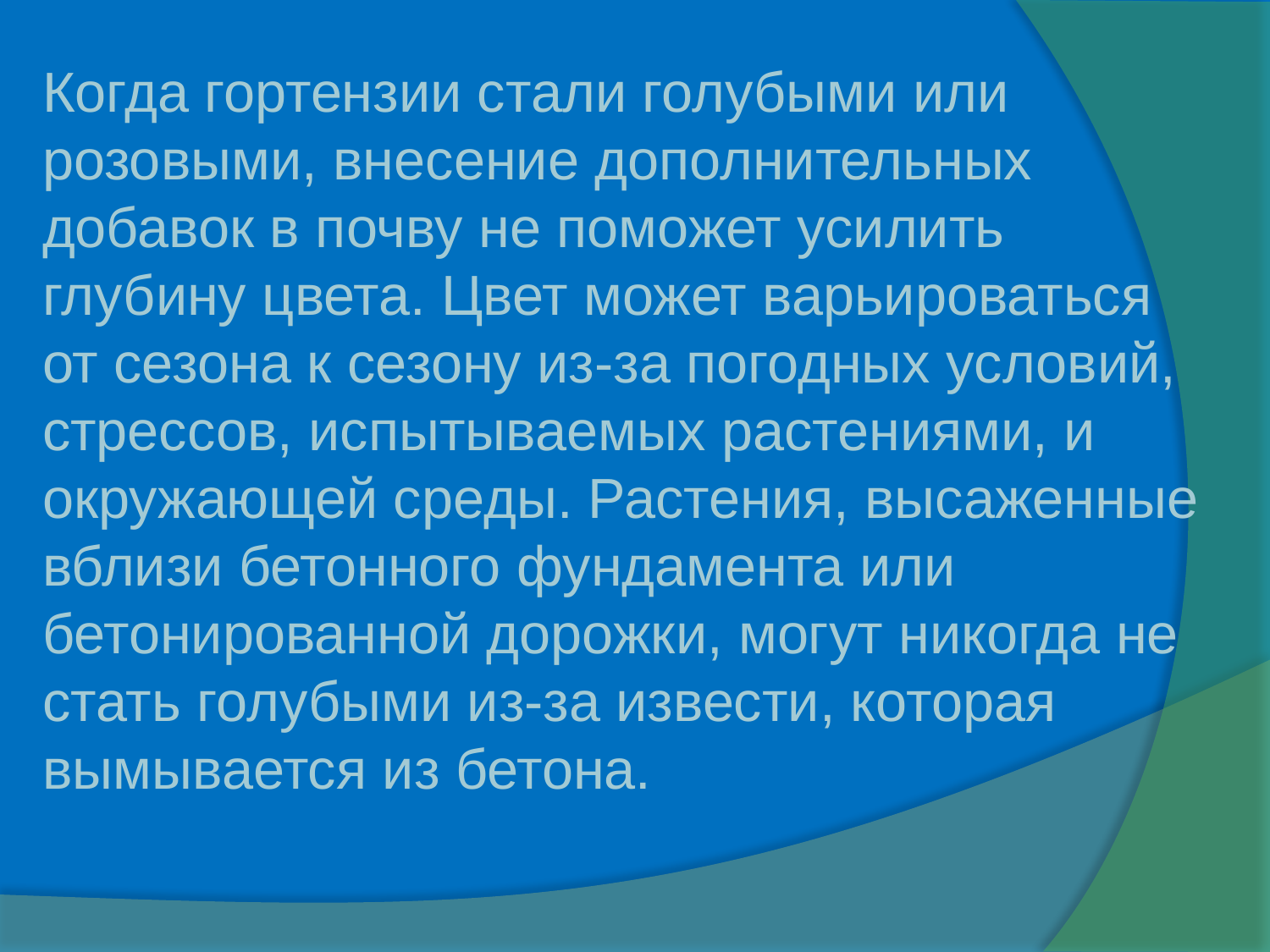

Когда гортензии стали голубыми или розовыми, внесение дополнительных добавок в почву не поможет усилить глубину цвета. Цвет может варьироваться от сезона к сезону из-за погодных условий, стрессов, испытываемых растениями, и окружающей среды. Растения, высаженные вблизи бетонного фундамента или бетонированной дорожки, могут никогда не стать голубыми из-за извести, которая вымывается из бетона.